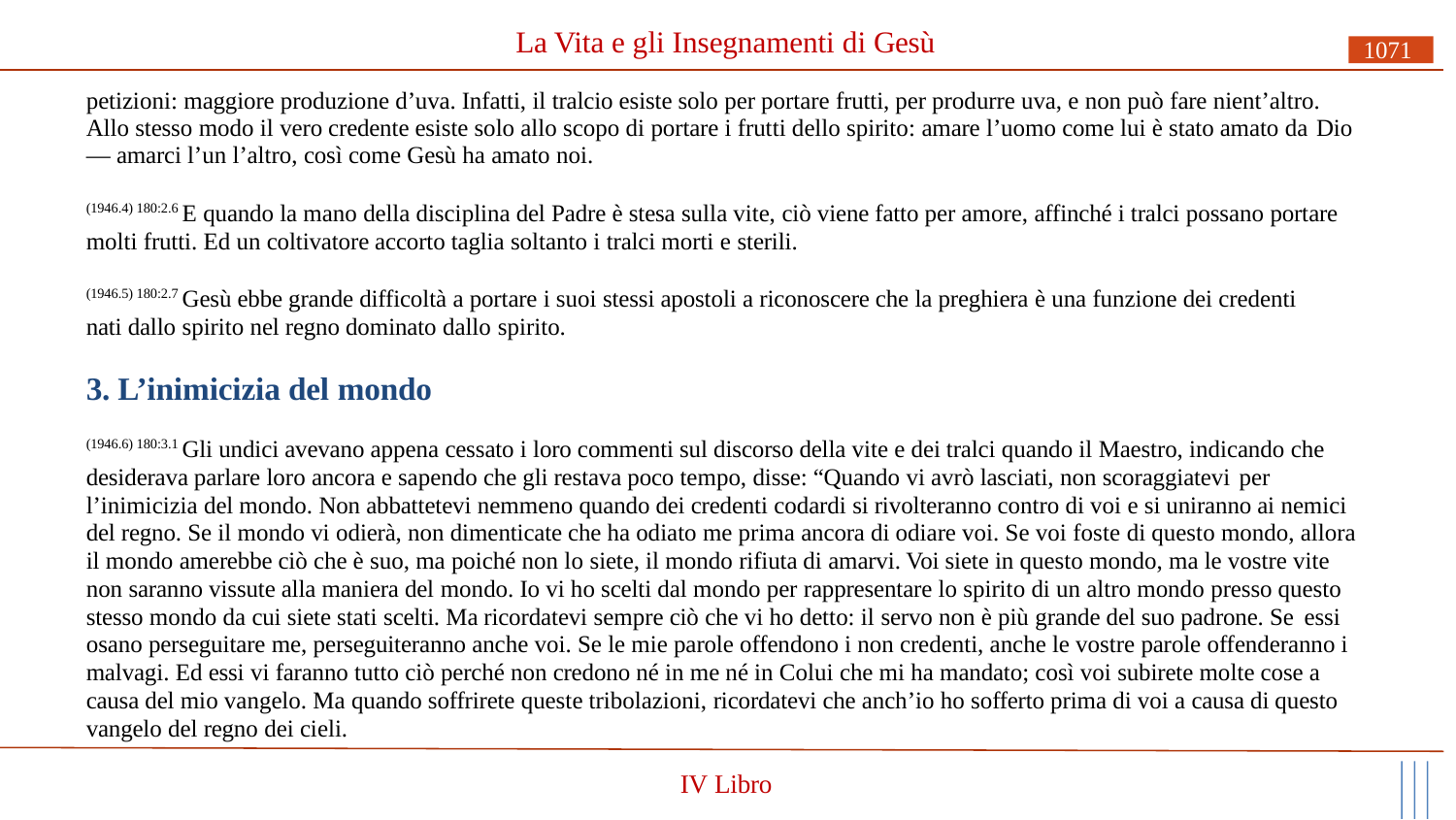

# La Vita e gli Insegnamenti di Gesù
1071

petizioni: maggiore produzione d’uva. Infatti, il tralcio esiste solo per portare frutti, per produrre uva, e non può fare nient’altro.  Allo stesso modo il vero credente esiste solo allo scopo di portare i frutti dello spirito: amare l’uomo come lui è stato amato da Dio
— amarci l’un l’altro, così come Gesù ha amato noi.

(1946.4) 180:2.6 E quando la mano della disciplina del Padre è stesa sulla vite, ciò viene fatto per amore, affinché i tralci possano portare  molti frutti. Ed un coltivatore accorto taglia soltanto i tralci morti e sterili.

(1946.5) 180:2.7 Gesù ebbe grande difficoltà a portare i suoi stessi apostoli a riconoscere che la preghiera è una funzione dei credenti  nati dallo spirito nel regno dominato dallo spirito.

3. L’inimicizia del mondo
(1946.6) 180:3.1 Gli undici avevano appena cessato i loro commenti sul discorso della vite e dei tralci quando il Maestro, indicando che  desiderava parlare loro ancora e sapendo che gli restava poco tempo, disse: “Quando vi avrò lasciati, non scoraggiatevi per
l’inimicizia del mondo. Non abbattetevi nemmeno quando dei credenti codardi si rivolteranno contro di voi e si uniranno ai nemici  del regno. Se il mondo vi odierà, non dimenticate che ha odiato me prima ancora di odiare voi. Se voi foste di questo mondo, allora  il mondo amerebbe ciò che è suo, ma poiché non lo siete, il mondo rifiuta di amarvi. Voi siete in questo mondo, ma le vostre vite  non saranno vissute alla maniera del mondo. Io vi ho scelti dal mondo per rappresentare lo spirito di un altro mondo presso questo  stesso mondo da cui siete stati scelti. Ma ricordatevi sempre ciò che vi ho detto: il servo non è più grande del suo padrone. Se essi
osano perseguitare me, perseguiteranno anche voi. Se le mie parole offendono i non credenti, anche le vostre parole offenderanno i  malvagi. Ed essi vi faranno tutto ciò perché non credono né in me né in Colui che mi ha mandato; così voi subirete molte cose a  causa del mio vangelo. Ma quando soffrirete queste tribolazioni, ricordatevi che anch’io ho sofferto prima di voi a causa di questo  vangelo del regno dei cieli.

IV Libro